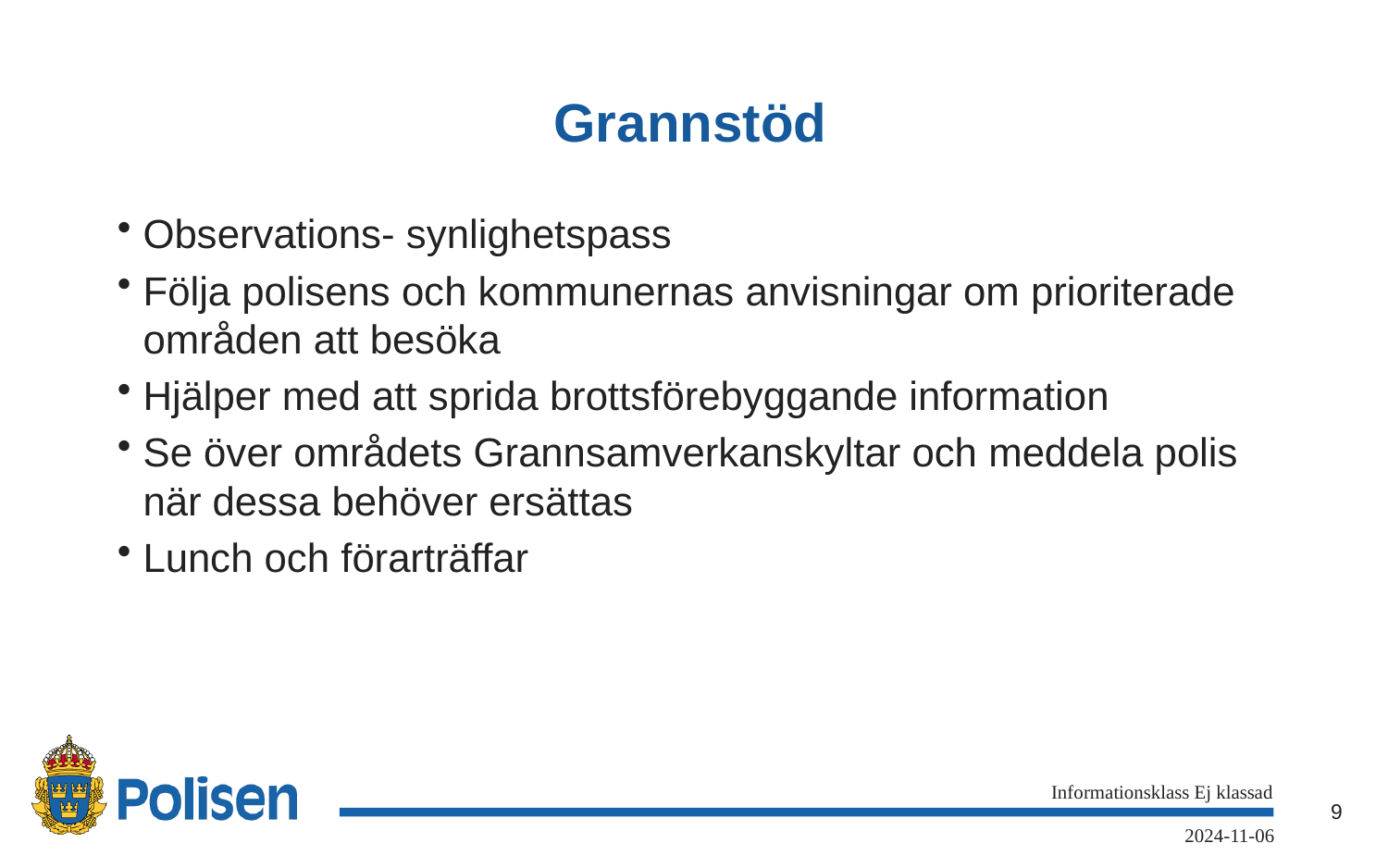

# Grannstöd
Observations- synlighetspass
Följa polisens och kommunernas anvisningar om prioriterade områden att besöka
Hjälper med att sprida brottsförebyggande information
Se över områdets Grannsamverkanskyltar och meddela polis när dessa behöver ersättas
Lunch och förarträffar